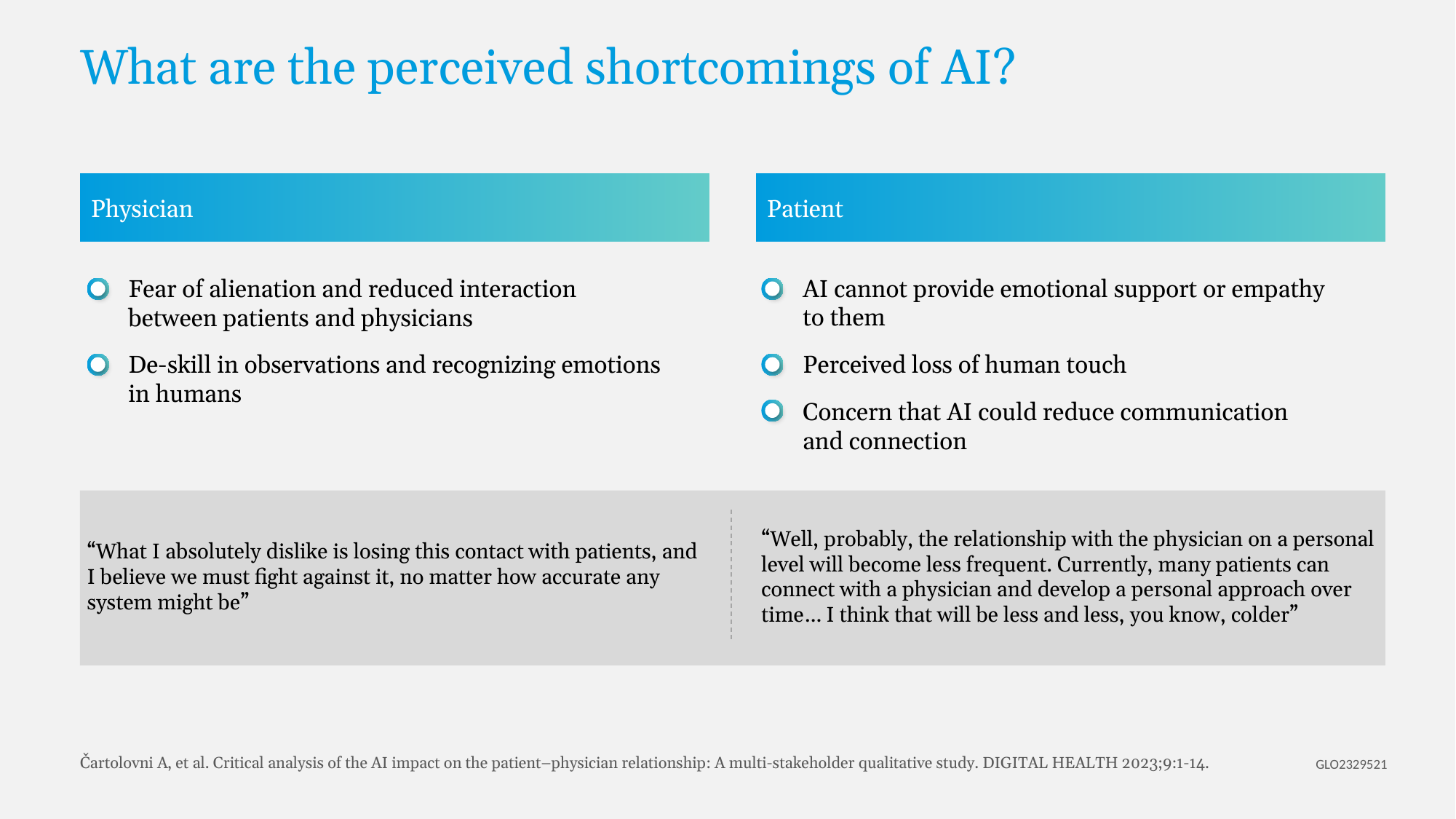

# What are the perceived shortcomings of AI?
Physician
Patient
Fear of alienation and reduced interaction
between patients and physicians
De-skill in observations and recognizing emotions
in humans
AI cannot provide emotional support or empathy
to them
Perceived loss of human touch
Concern that AI could reduce communication
and connection

“Well, probably, the relationship with the physician on a personal level will become less frequent. Currently, many patients can connect with a physician and develop a personal approach over time… I think that will be less and less, you know, colder”
“What I absolutely dislike is losing this contact with patients, and I believe we must fight against it, no matter how accurate any system might be”
Čartolovni A, et al. Critical analysis of the AI impact on the patient–physician relationship: A multi-stakeholder qualitative study. DIGITAL HEALTH 2023;9:1-14.
GLO2329521